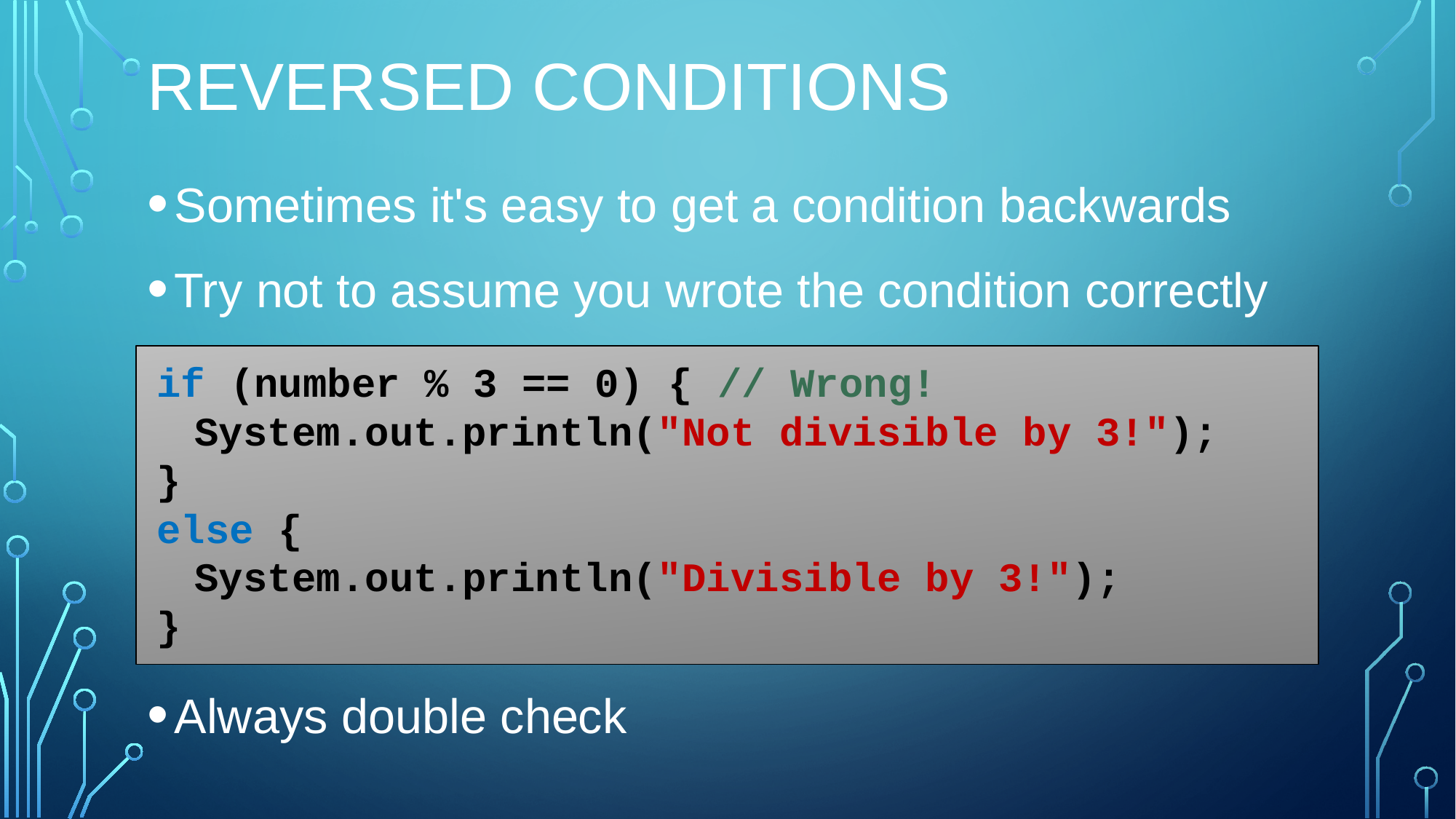

# Reversed conditions
Sometimes it's easy to get a condition backwards
Try not to assume you wrote the condition correctly

Always double check
if (number % 3 == 0) { // Wrong!
		System.out.println("Not divisible by 3!");
}
else {
		System.out.println("Divisible by 3!");
}